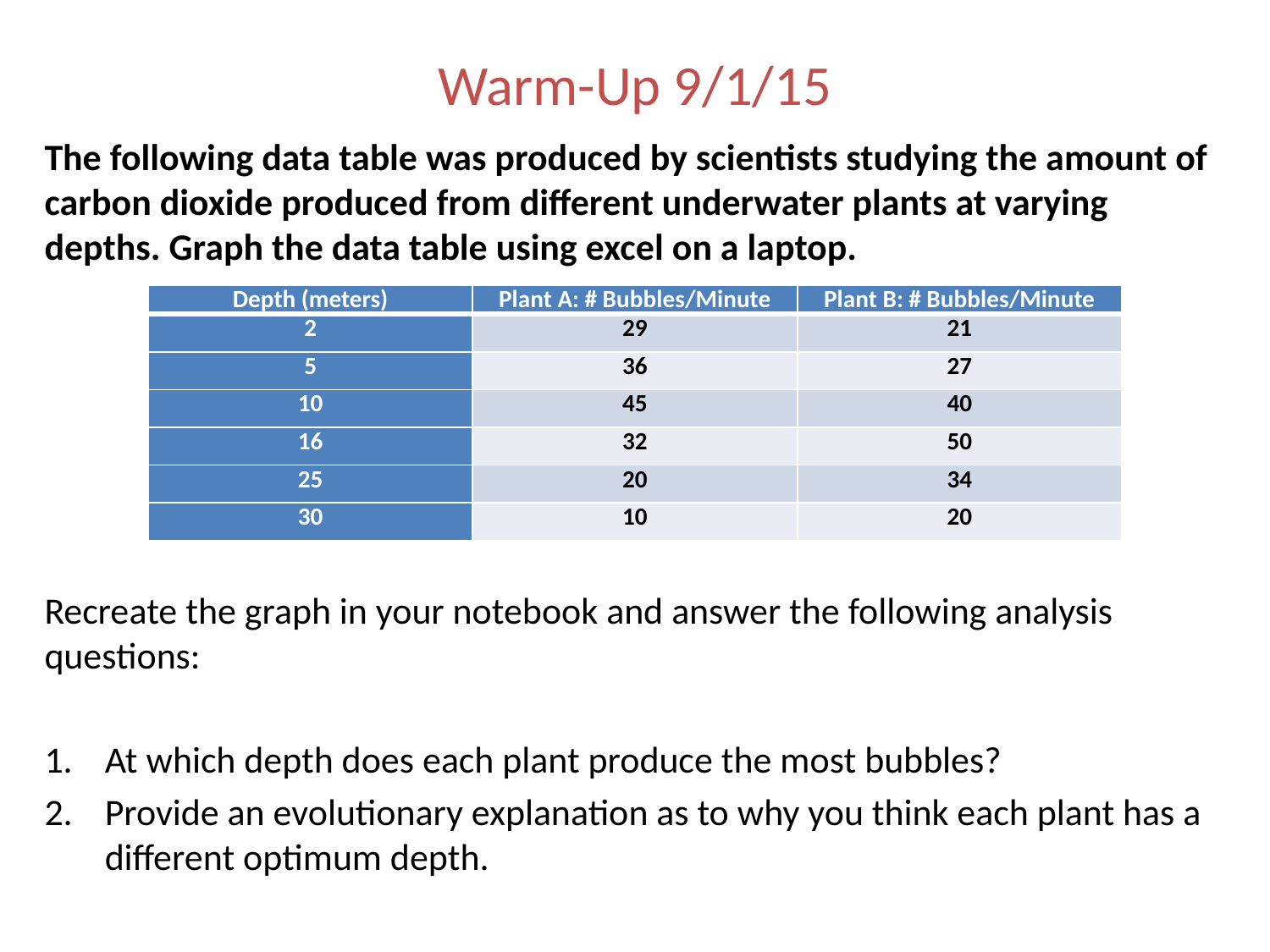

# Warm-Up 9/1/15
The following data table was produced by scientists studying the amount of carbon dioxide produced from different underwater plants at varying depths. Graph the data table using excel on a laptop.

Recreate the graph in your notebook and answer the following analysis questions:

At which depth does each plant produce the most bubbles?
Provide an evolutionary explanation as to why you think each plant has a different optimum depth.

| Depth (meters) | Plant A: # Bubbles/Minute | Plant B: # Bubbles/Minute |
| --- | --- | --- |
| 2 | 29 | 21 |
| 5 | 36 | 27 |
| 10 | 45 | 40 |
| 16 | 32 | 50 |
| 25 | 20 | 34 |
| 30 | 10 | 20 |